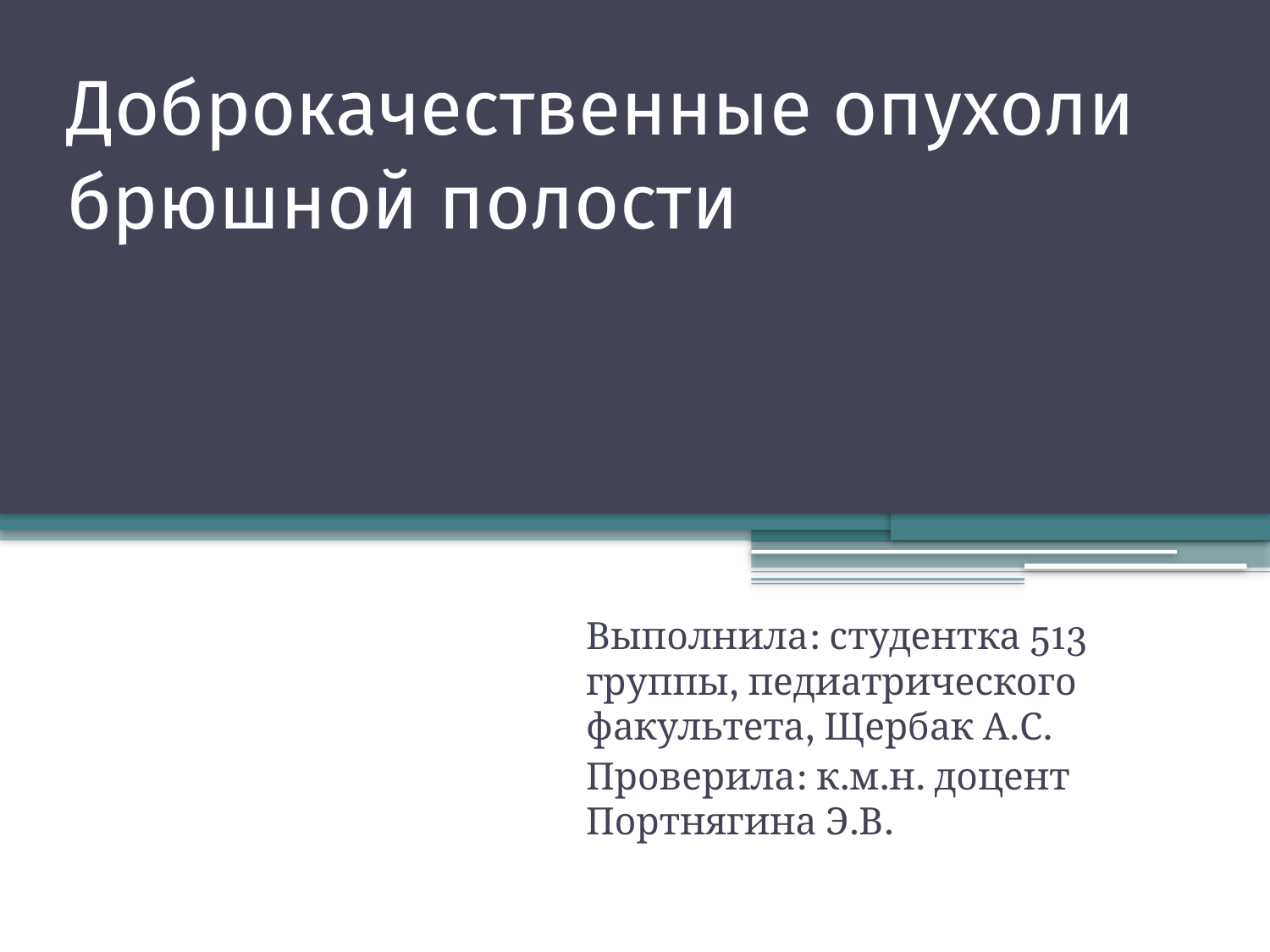

# Доброкачественные опухоли брюшной полости
Выполнила: студентка 513 группы, педиатрического факультета, Щербак А.С.
Проверила: к.м.н. доцент Портнягина Э.В.